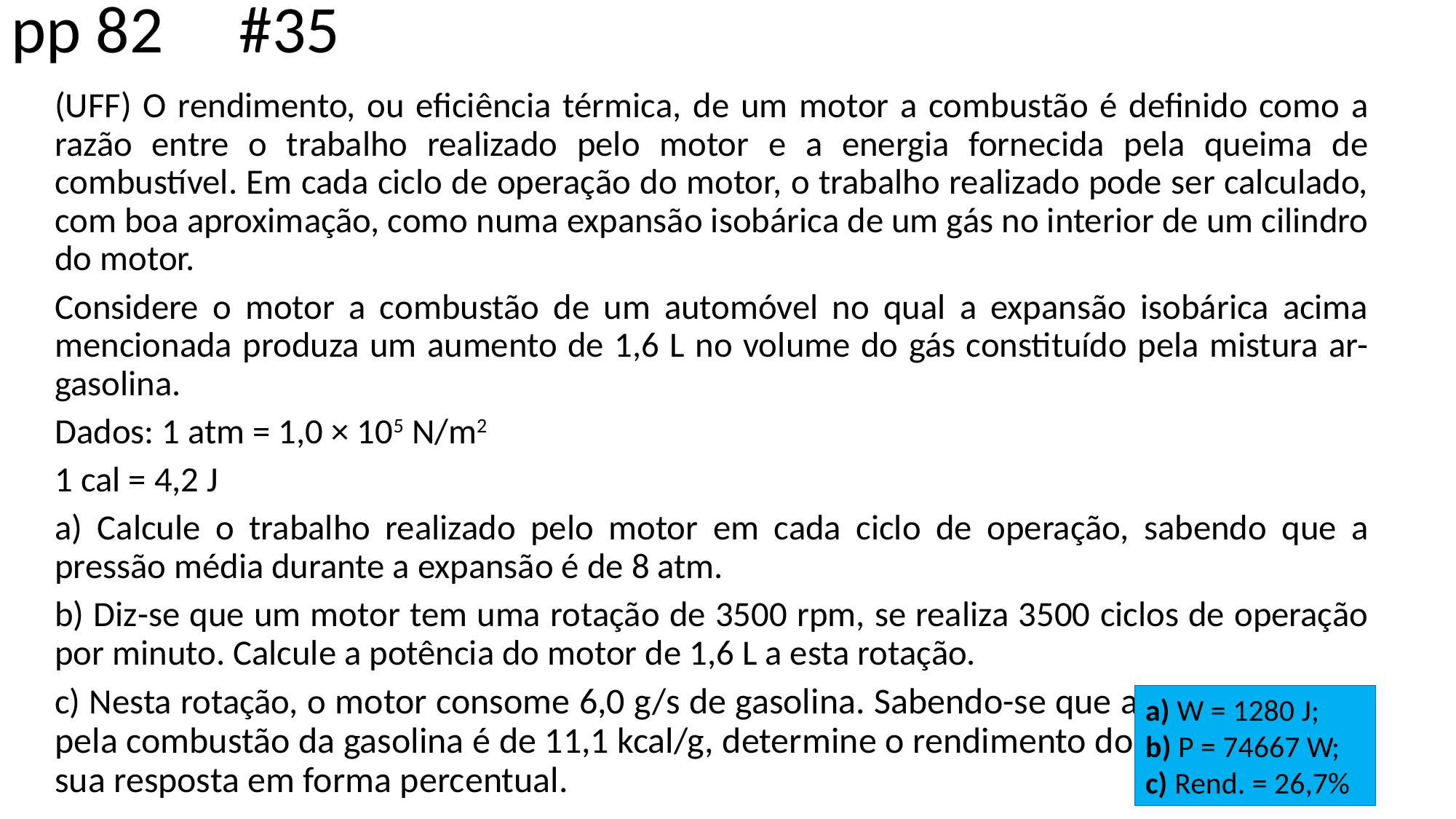

# pp 82     #35
(UFF) O rendimento, ou eficiência térmica, de um motor a combustão é definido como a razão entre o trabalho realizado pelo motor e a energia fornecida pela queima de combustível. Em cada ciclo de operação do motor, o trabalho realizado pode ser calculado, com boa aproximação, como numa expansão isobárica de um gás no interior de um cilindro do motor.
Considere o motor a combustão de um automóvel no qual a expansão isobárica acima mencionada produza um aumento de 1,6 L no volume do gás constituído pela mistura ar-gasolina.
Dados: 1 atm = 1,0 × 105 N/m2
1 cal = 4,2 J
a) Calcule o trabalho realizado pelo motor em cada ciclo de operação, sabendo que a pressão média durante a expansão é de 8 atm.
b) Diz-se que um motor tem uma rotação de 3500 rpm, se realiza 3500 ciclos de operação por minuto. Calcule a potência do motor de 1,6 L a esta rotação.
c) Nesta rotação, o motor consome 6,0 g/s de gasolina. Sabendo-se que a energia gerada pela combustão da gasolina é de 11,1 kcal/g, determine o rendimento do motor. Exprima sua resposta em forma percentual.
a) W = 1280 J;
b) P = 74667 W;
c) Rend. = 26,7%